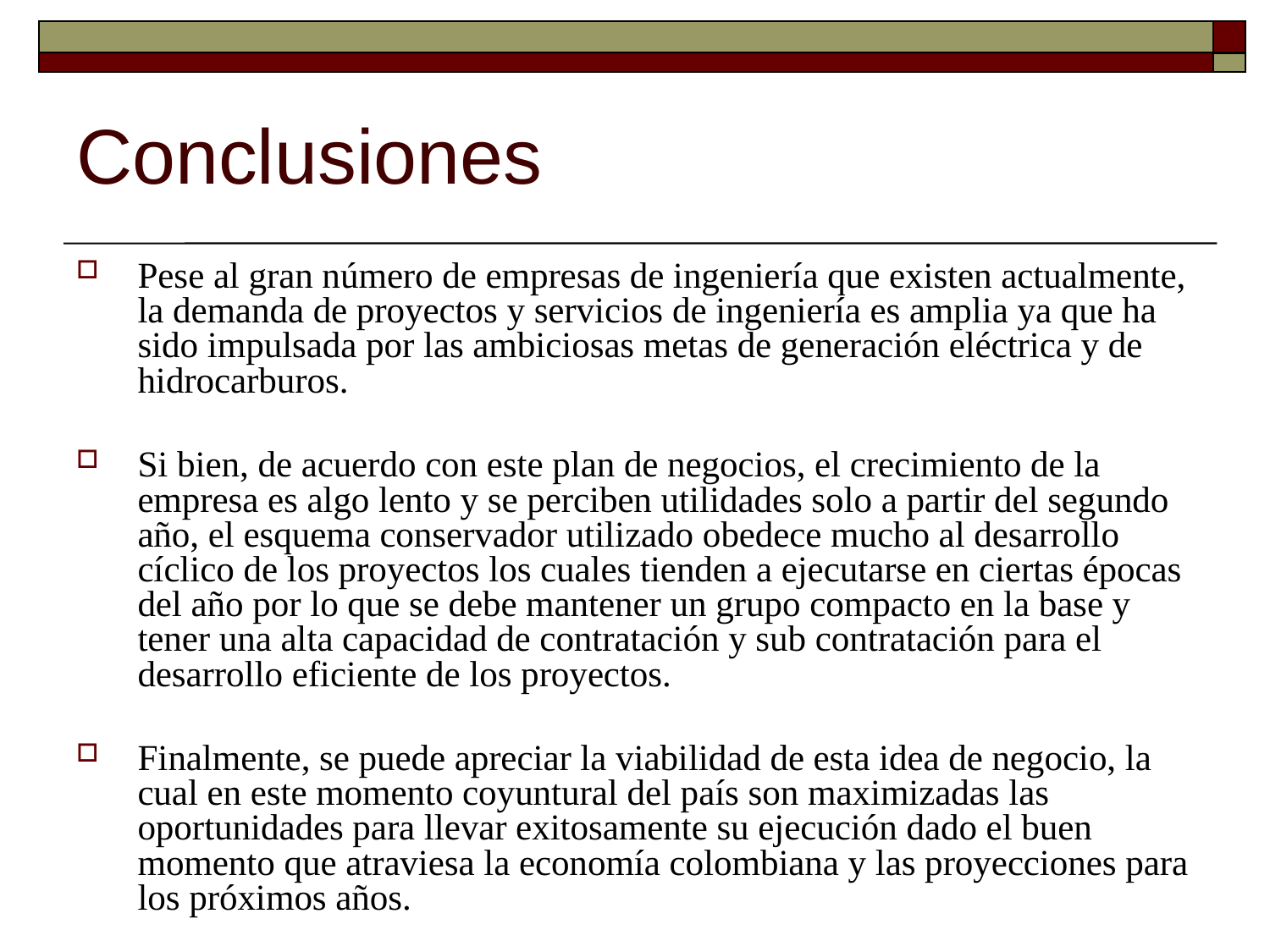

Conclusiones
Pese al gran número de empresas de ingeniería que existen actualmente, la demanda de proyectos y servicios de ingeniería es amplia ya que ha sido impulsada por las ambiciosas metas de generación eléctrica y de hidrocarburos.

Si bien, de acuerdo con este plan de negocios, el crecimiento de la empresa es algo lento y se perciben utilidades solo a partir del segundo año, el esquema conservador utilizado obedece mucho al desarrollo cíclico de los proyectos los cuales tienden a ejecutarse en ciertas épocas del año por lo que se debe mantener un grupo compacto en la base y tener una alta capacidad de contratación y sub contratación para el desarrollo eficiente de los proyectos.

Finalmente, se puede apreciar la viabilidad de esta idea de negocio, la cual en este momento coyuntural del país son maximizadas las oportunidades para llevar exitosamente su ejecución dado el buen momento que atraviesa la economía colombiana y las proyecciones para los próximos años.